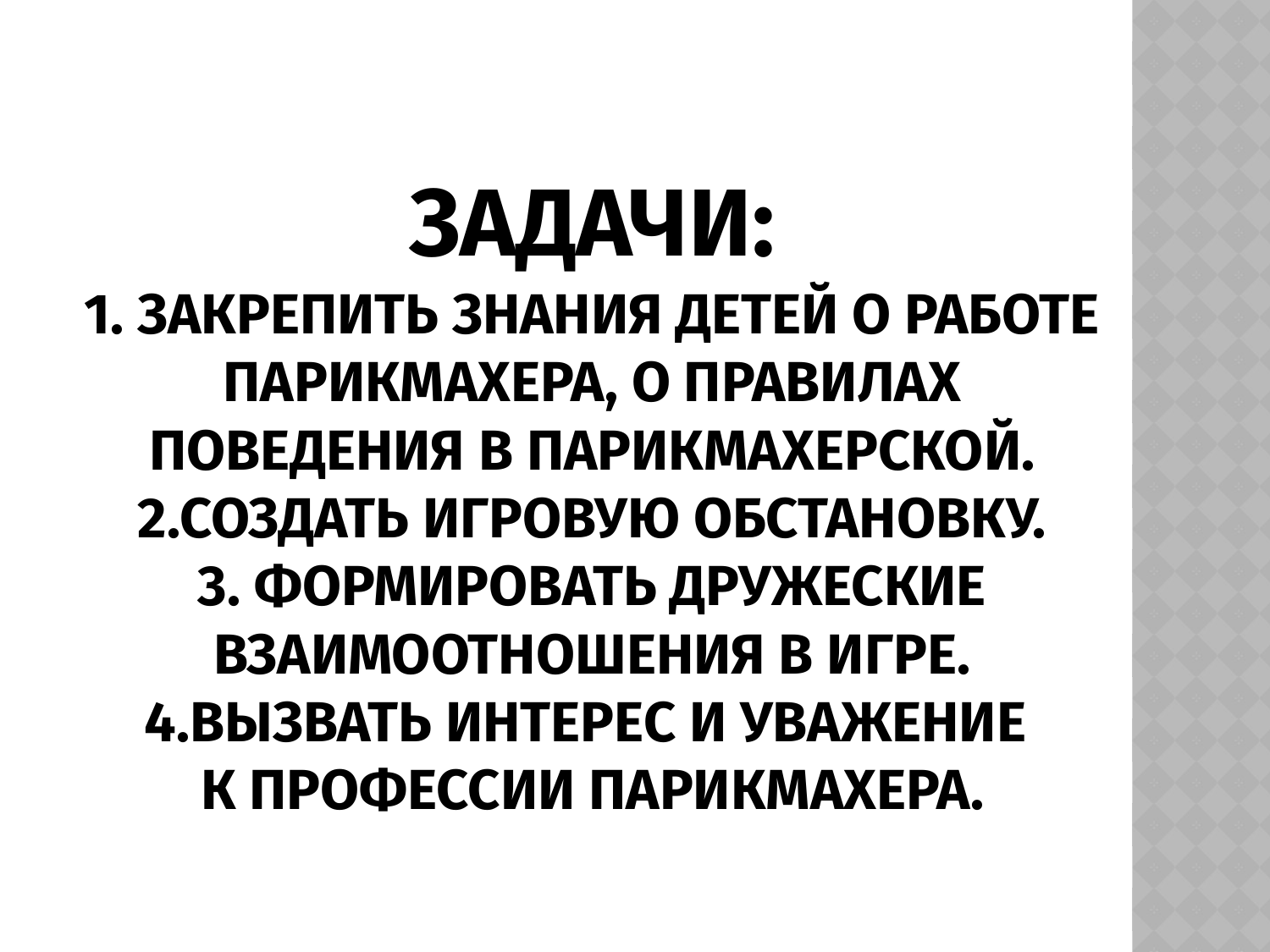

# Задачи: 1. Закрепить знания детей о работе парикмахера, о правилах поведения в парикмахерской. 2.Создать игровую обстановку. 3. Формировать дружеские взаимоотношения в игре. 4.Вызвать интерес и уважение к профессии парикмахера.